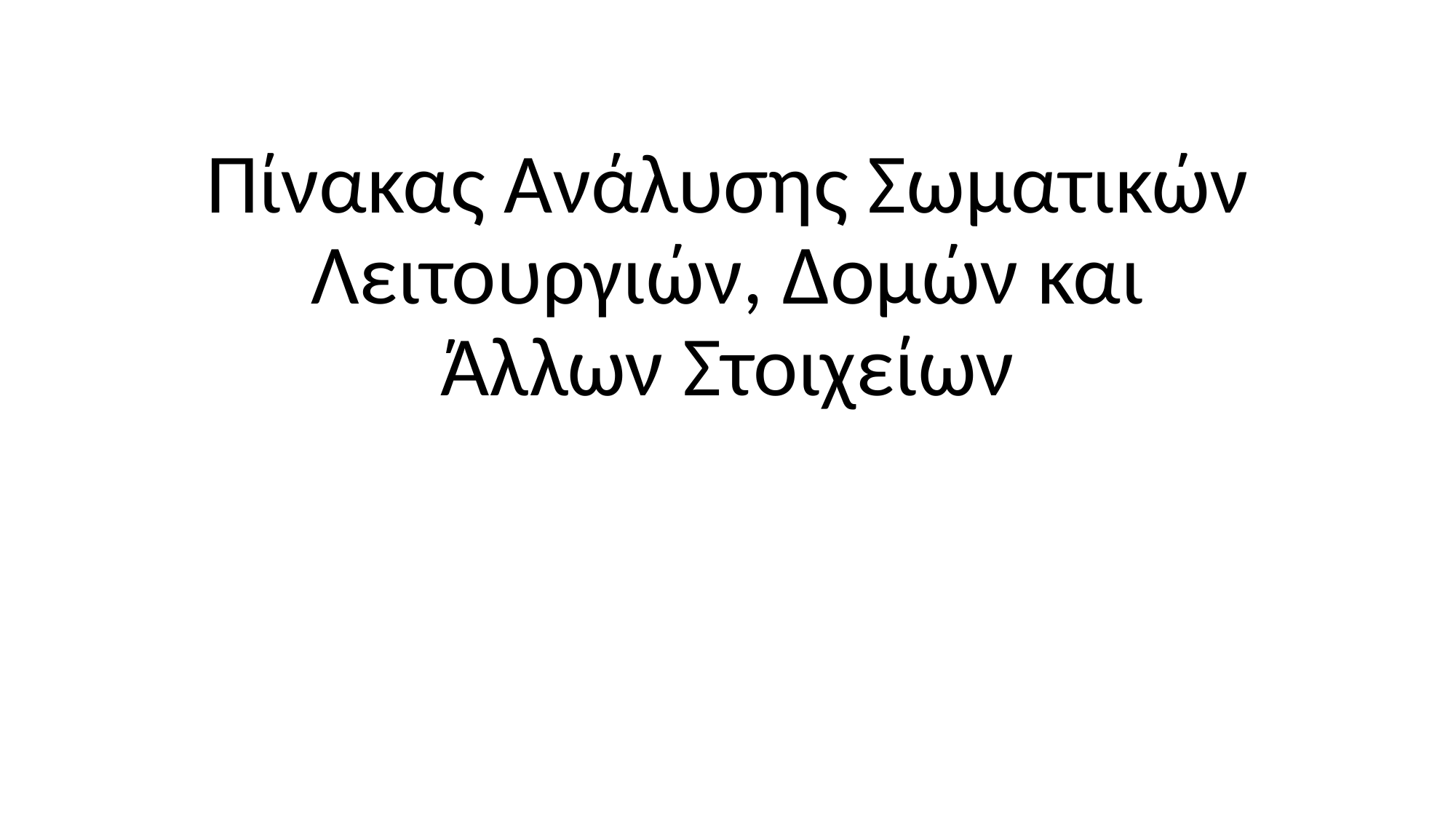

# Πίνακας Ανάλυσης Σωματικών Λειτουργιών, Δομών και Άλλων Στοιχείων